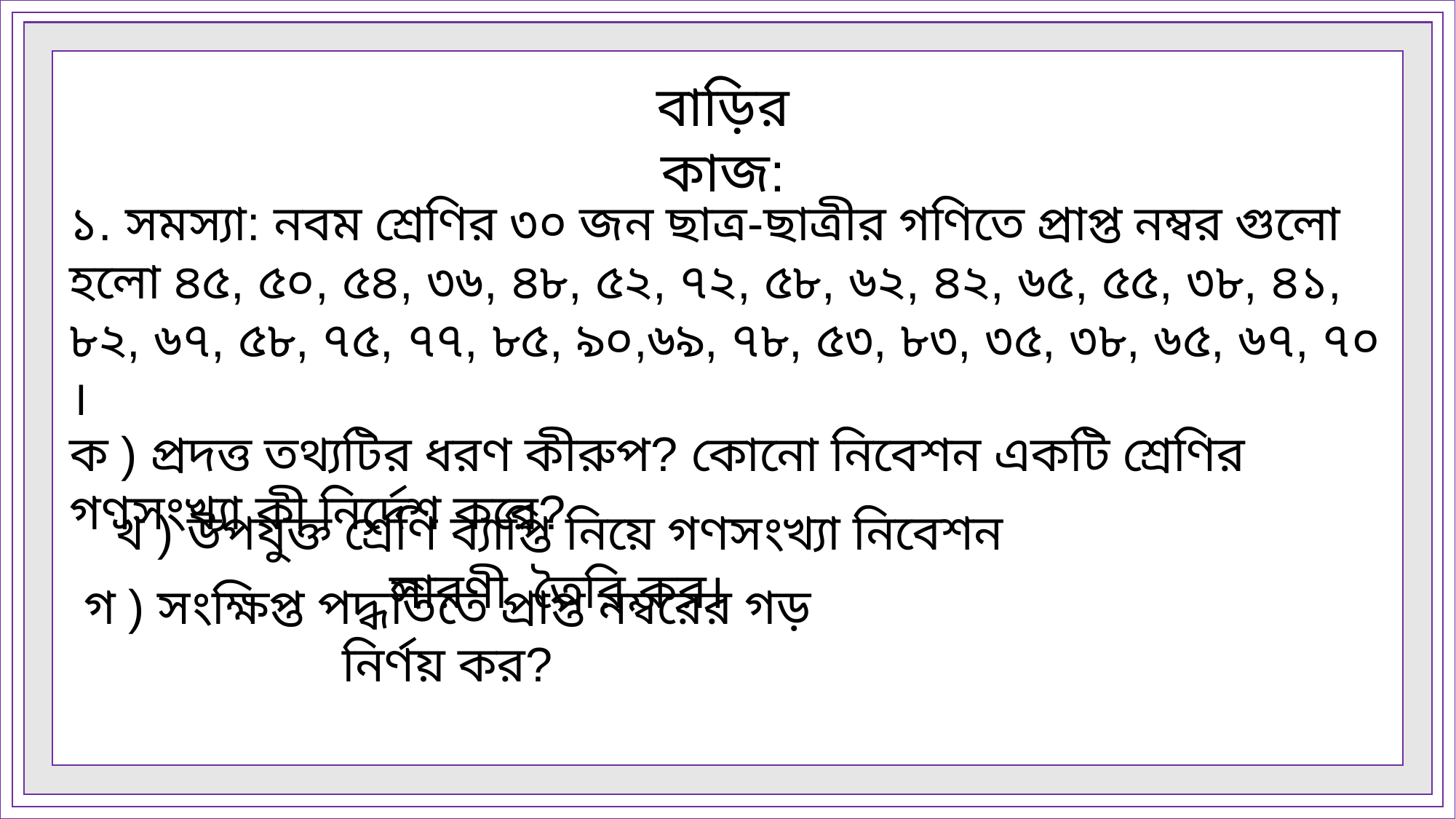

বাড়ির কাজ:
১. সমস্যা: নবম শ্রেণির ৩০ জন ছাত্র-ছাত্রীর গণিতে প্রাপ্ত নম্বর গুলো হলো ৪৫, ৫০, ৫৪, ৩৬, ৪৮, ৫২, ৭২, ৫৮, ৬২, ৪২, ৬৫, ৫৫, ৩৮, ৪১, ৮২, ৬৭, ৫৮, ৭৫, ৭৭, ৮৫, ৯০,৬৯, ৭৮, ৫৩, ৮৩, ৩৫, ৩৮, ৬৫, ৬৭, ৭০ ।
ক ) প্রদত্ত তথ্যটির ধরণ কীরুপ? কোনো নিবেশন একটি শ্রেণির গণসংখ্যা কী নির্দেশ করে?
খ ) উপযুক্ত শ্রেণি ব্যাপ্তি নিয়ে গণসংখ্যা নিবেশন সারণী  তৈরি কর।
গ ) সংক্ষিপ্ত পদ্ধতিতে প্রাপ্ত নম্বরের গড় নির্ণয় কর?